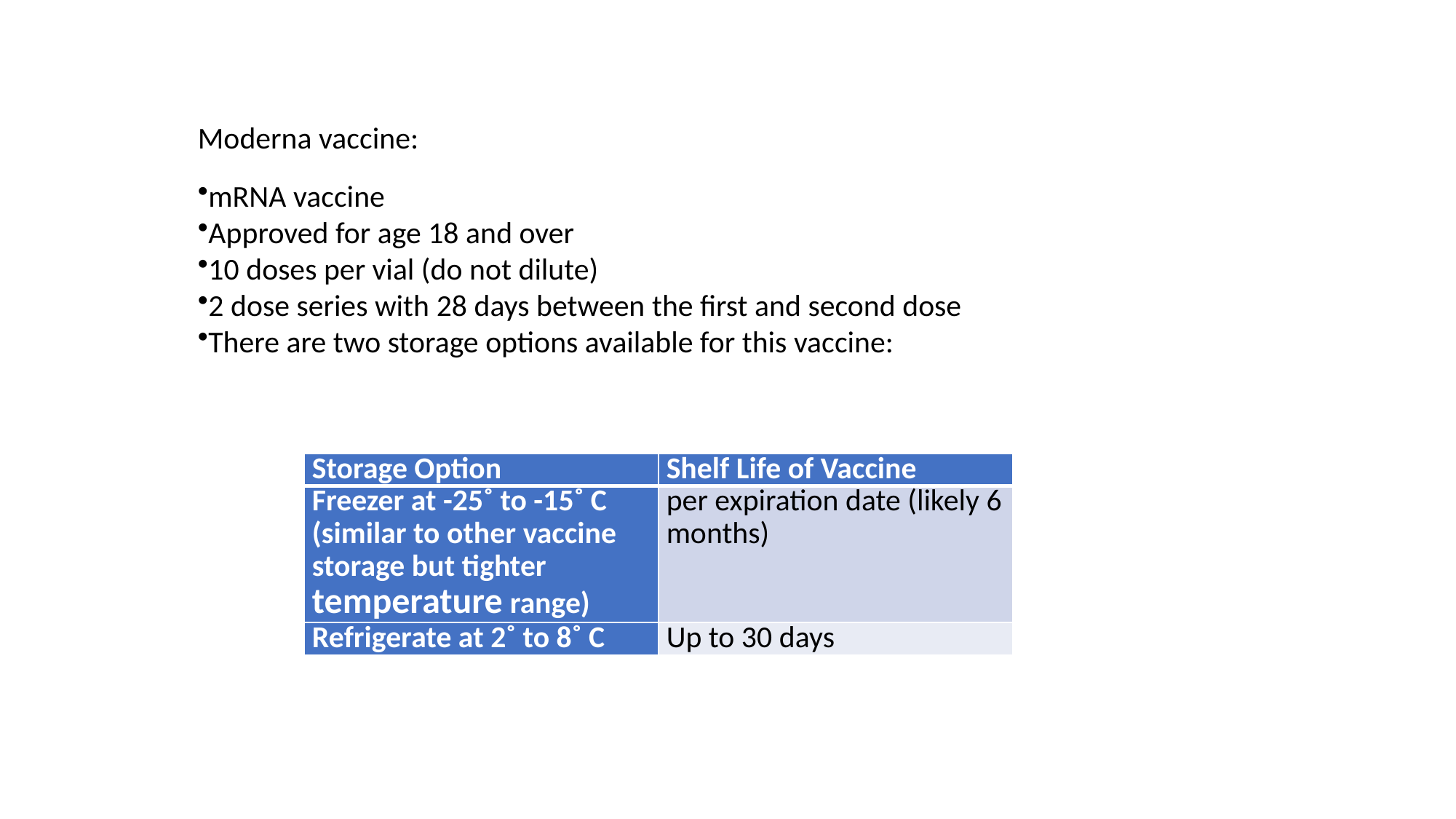

Moderna vaccine:

mRNA vaccine
Approved for age 18 and over
10 doses per vial (do not dilute)
2 dose series with 28 days between the first and second dose
There are two storage options available for this vaccine:
| Storage Option | Shelf Life of Vaccine |
| --- | --- |
| Freezer at -25˚ to -15˚ C (similar to other vaccine storage but tighter temperature range) | per expiration date (likely 6 months) |
| Refrigerate at 2˚ to 8˚ C | Up to 30 days |